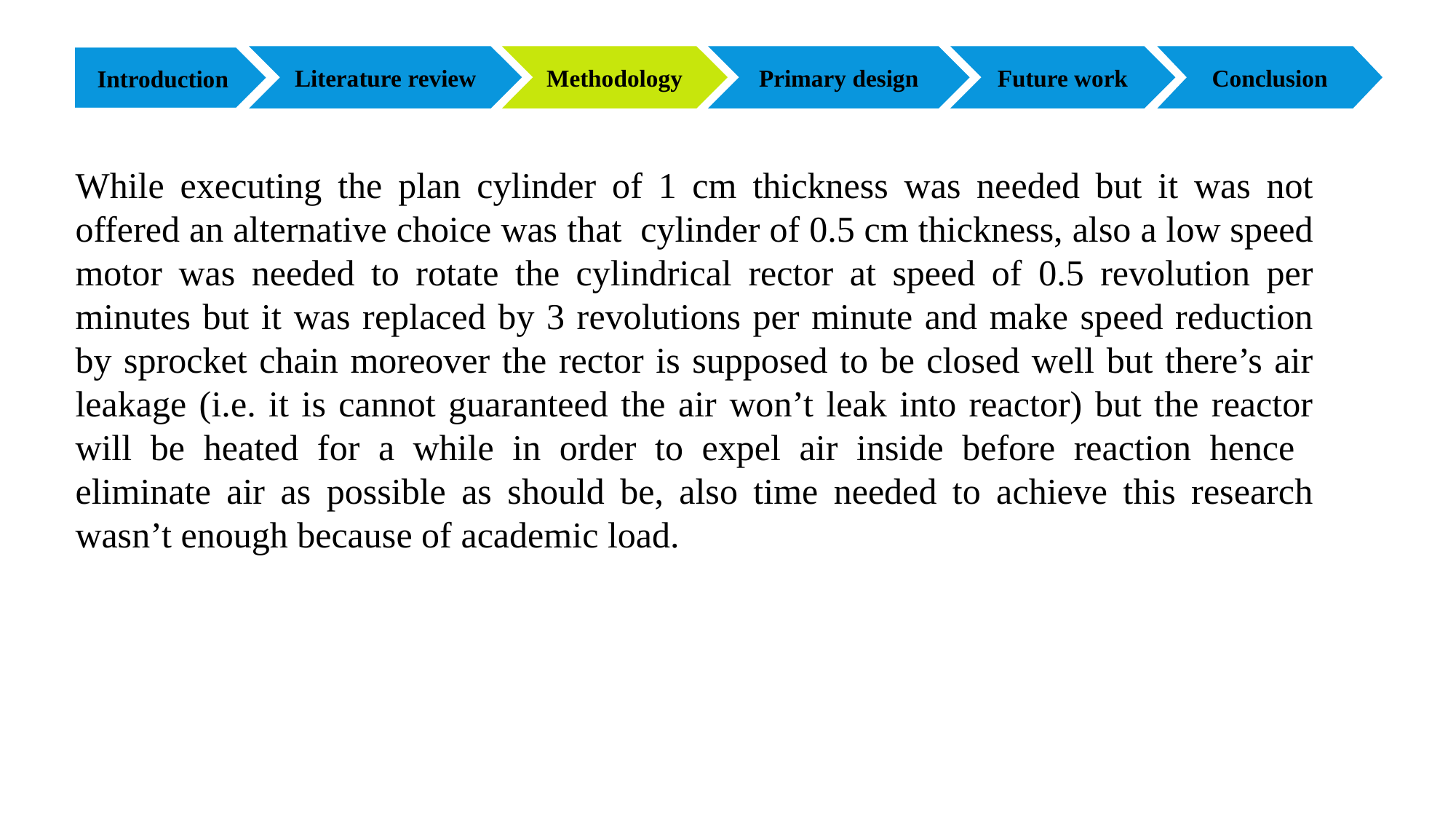

Literature review
Primary design
Future work
Conclusion
Methodology
Introduction
While executing the plan cylinder of 1 cm thickness was needed but it was not offered an alternative choice was that  cylinder of 0.5 cm thickness, also a low speed motor was needed to rotate the cylindrical rector at speed of 0.5 revolution per minutes but it was replaced by 3 revolutions per minute and make speed reduction by sprocket chain moreover the rector is supposed to be closed well but there’s air leakage (i.e. it is cannot guaranteed the air won’t leak into reactor) but the reactor will be heated for a while in order to expel air inside before reaction hence  eliminate air as possible as should be, also time needed to achieve this research wasn’t enough because of academic load.